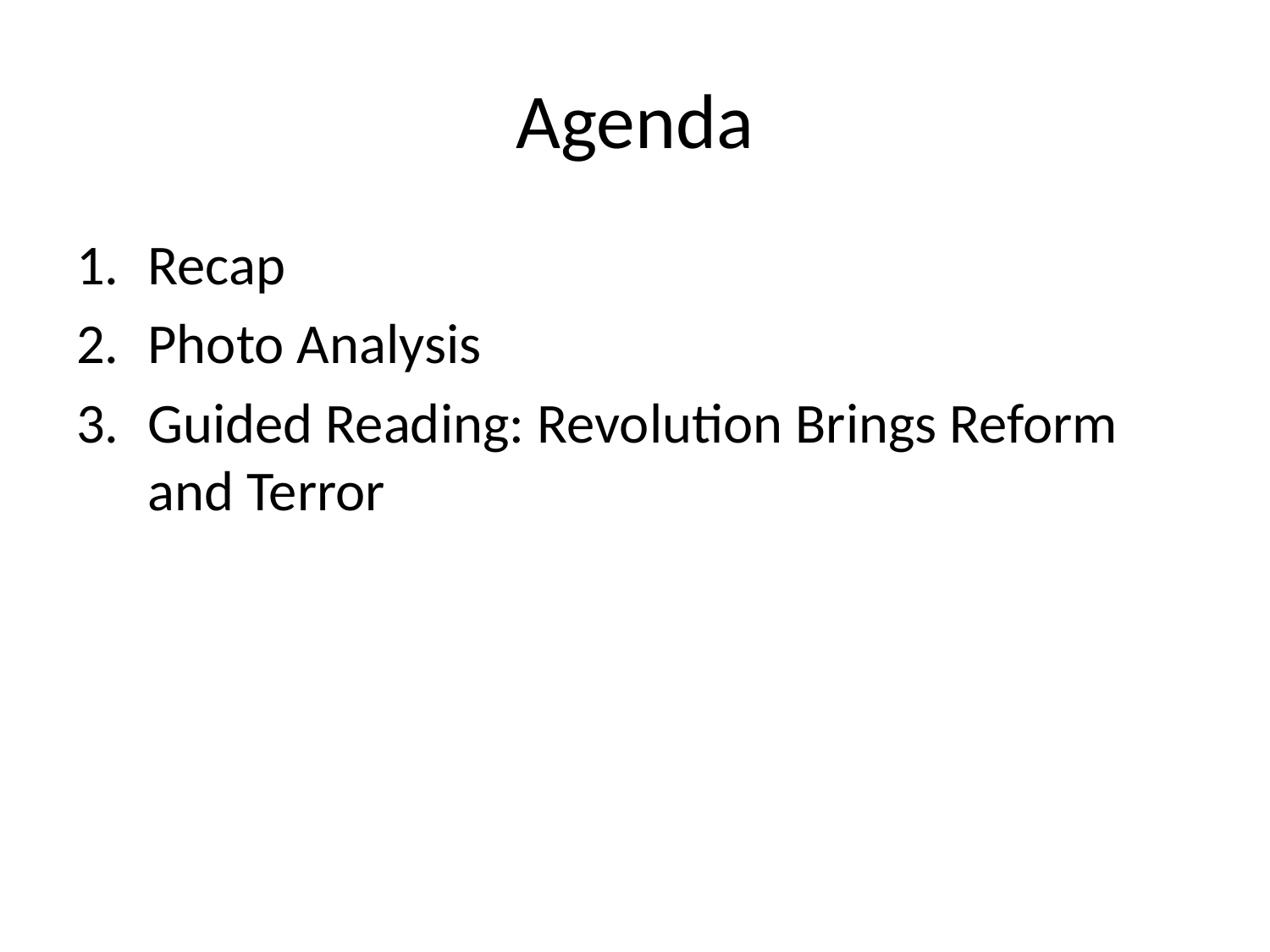

# Agenda
Recap
Photo Analysis
Guided Reading: Revolution Brings Reform and Terror